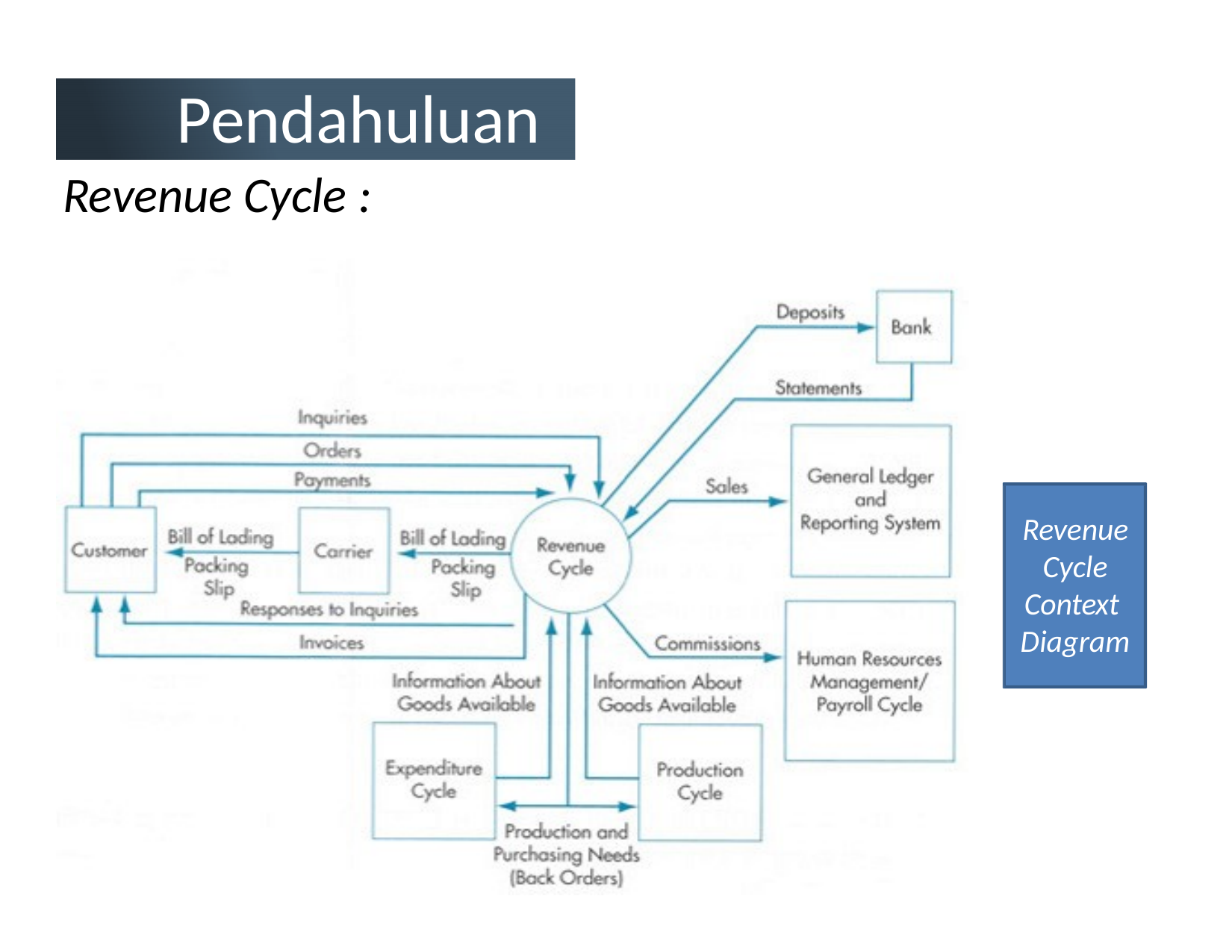

# Pendahuluan
Revenue Cycle :

Revenue  Cycle  Context  Diagram